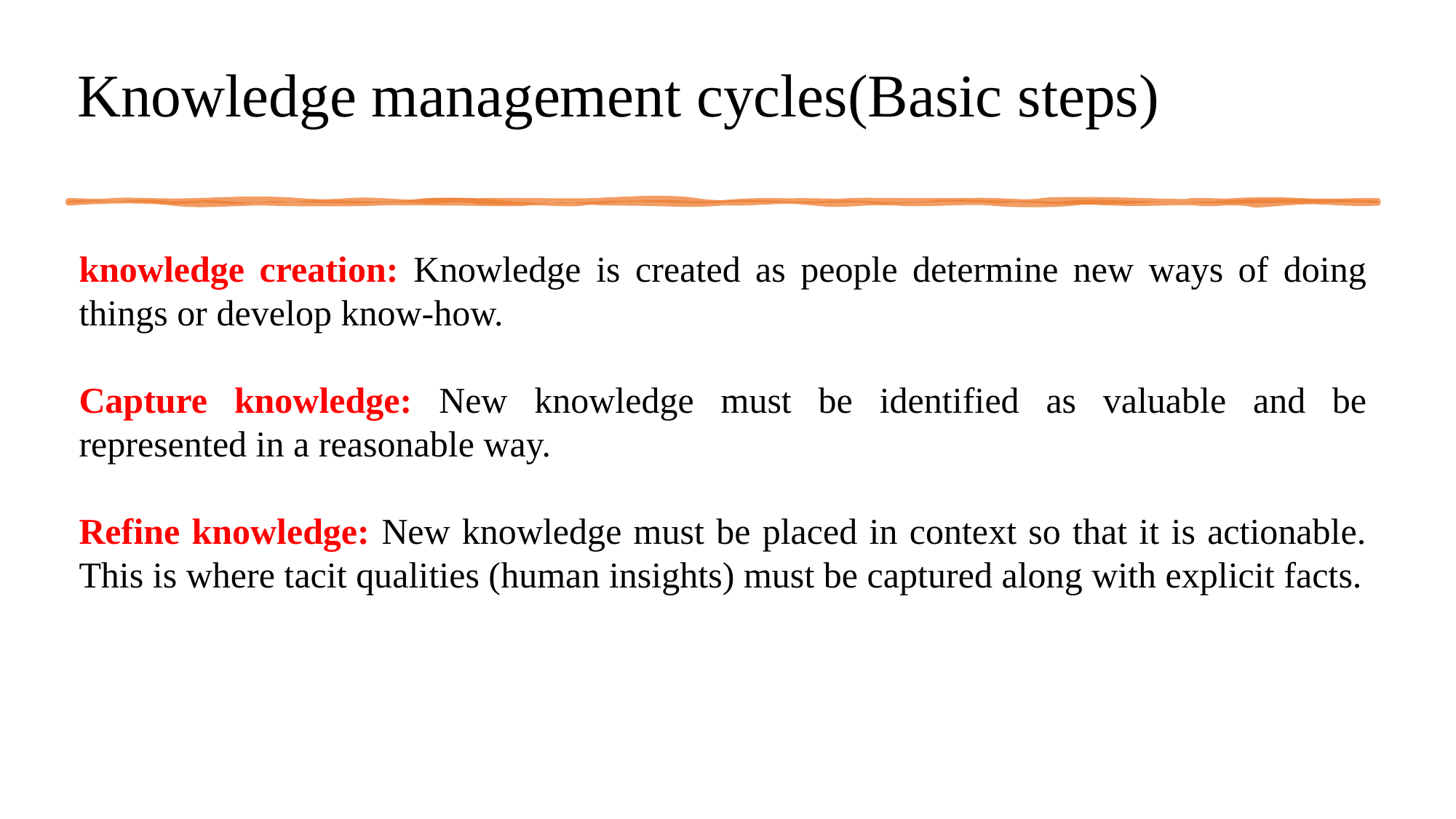

# Knowledge management cycles(Basic steps)

knowledge creation: Knowledge is created as people determine new ways of doing things or develop know-how.

Capture knowledge: New knowledge must be identified as valuable and be represented in a reasonable way.

Refine knowledge: New knowledge must be placed in context so that it is actionable. This is where tacit qualities (human insights) must be captured along with explicit facts.